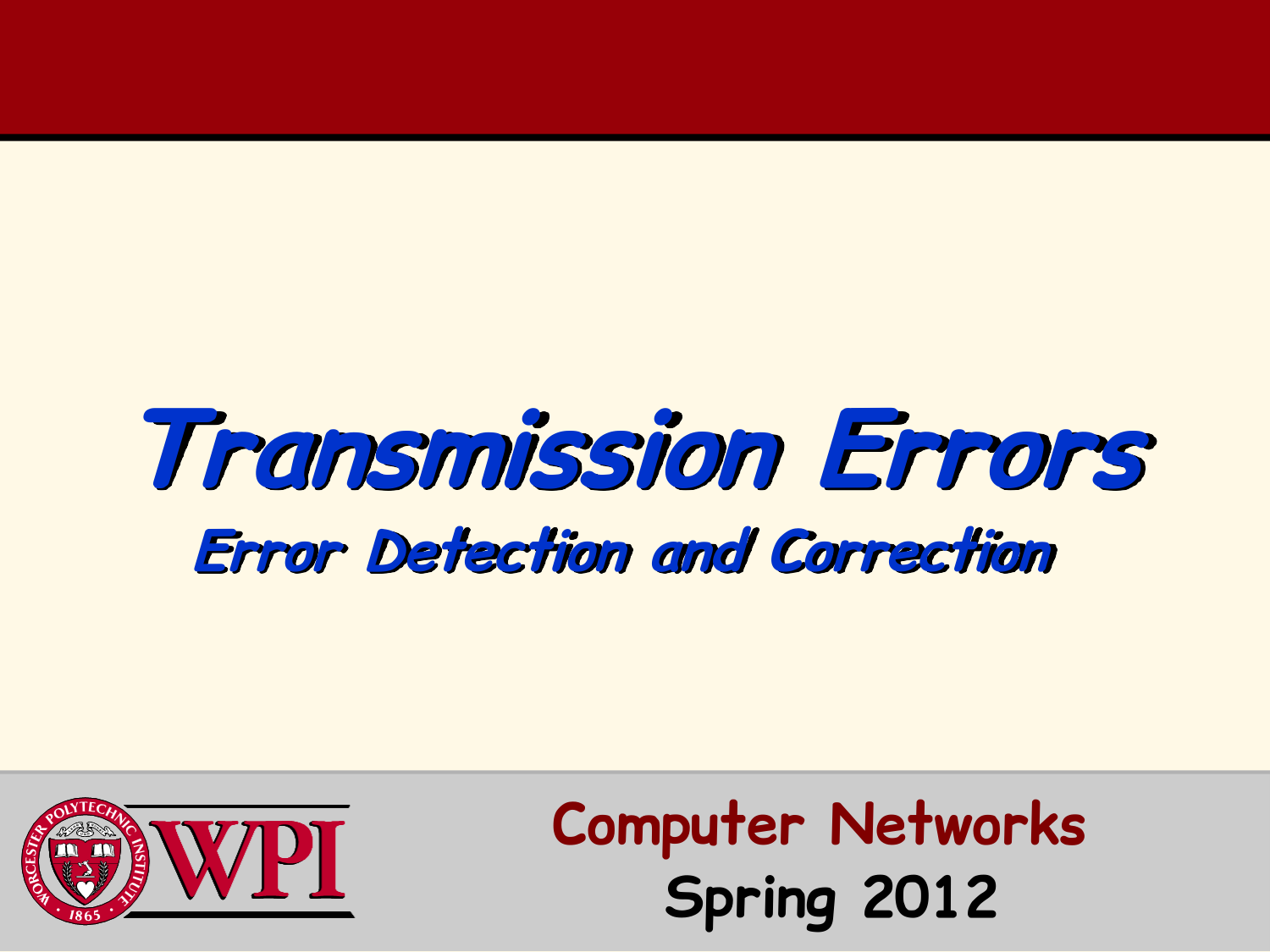

# Transmission Errors Error Detection and Correction
Computer Networks
 Spring 2012

           Term C10